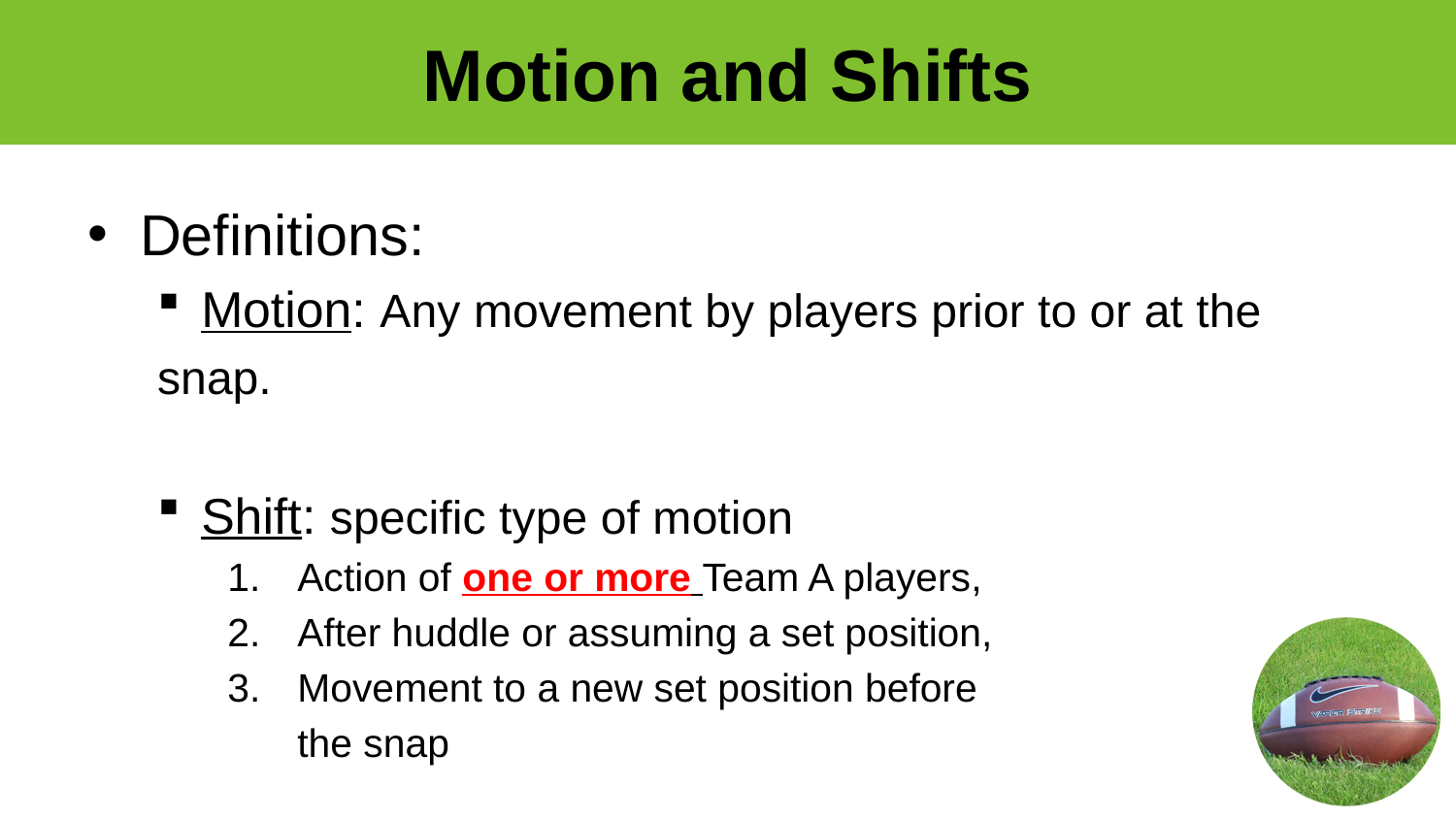

# Motion and Shifts
Definitions:
Motion: Any movement by players prior to or at the
	snap.

Shift: specific type of motion
Action of one or more Team A players,
After huddle or assuming a set position,
Movement to a new set position before
the snap